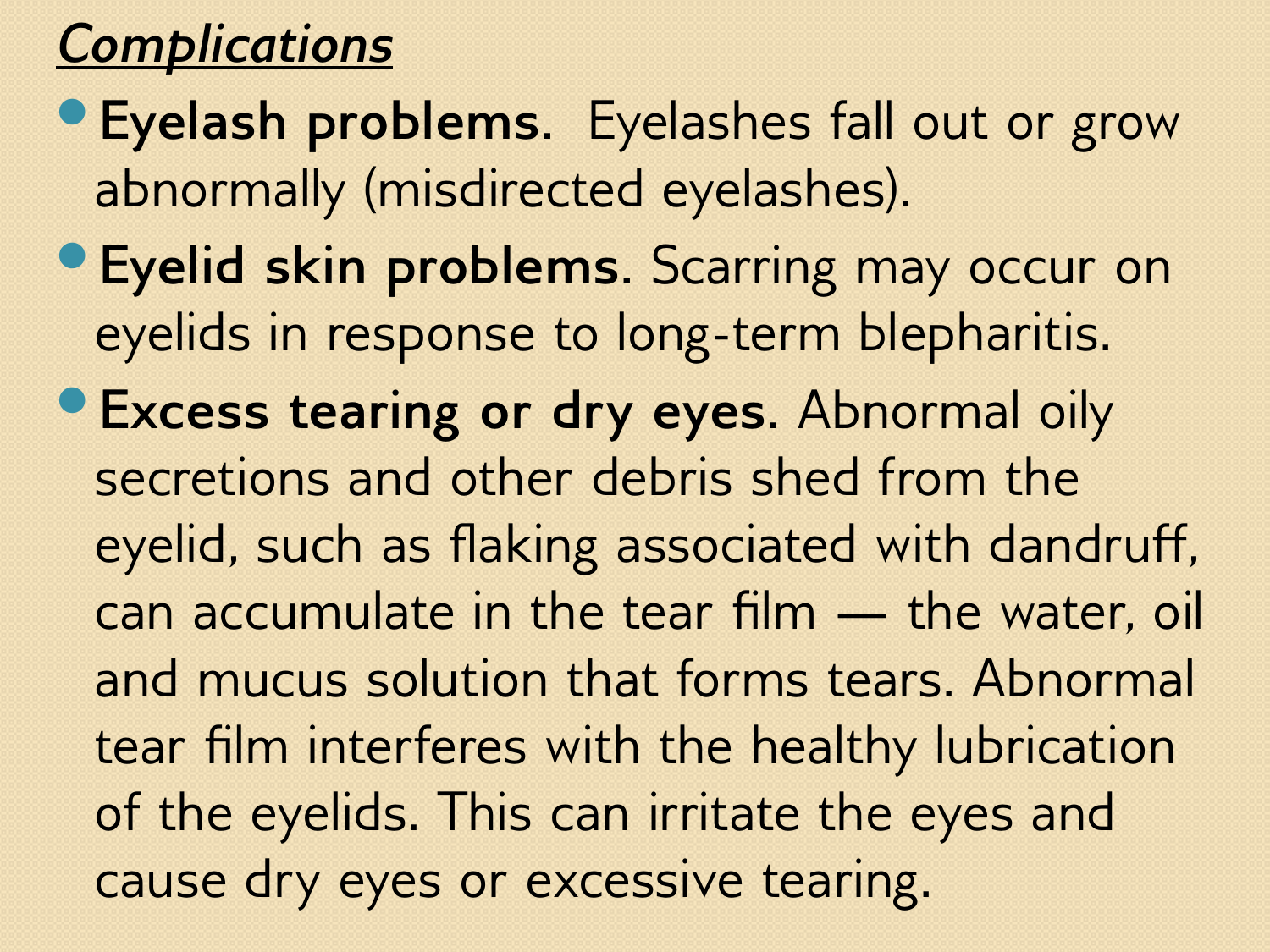

Complications
Eyelash problems.  Eyelashes fall out or grow abnormally (misdirected eyelashes).
Eyelid skin problems. Scarring may occur on eyelids in response to long-term blepharitis.
Excess tearing or dry eyes. Abnormal oily secretions and other debris shed from the eyelid, such as flaking associated with dandruff, can accumulate in the tear film — the water, oil and mucus solution that forms tears. Abnormal tear film interferes with the healthy lubrication of the eyelids. This can irritate the eyes and cause dry eyes or excessive tearing.

#
96